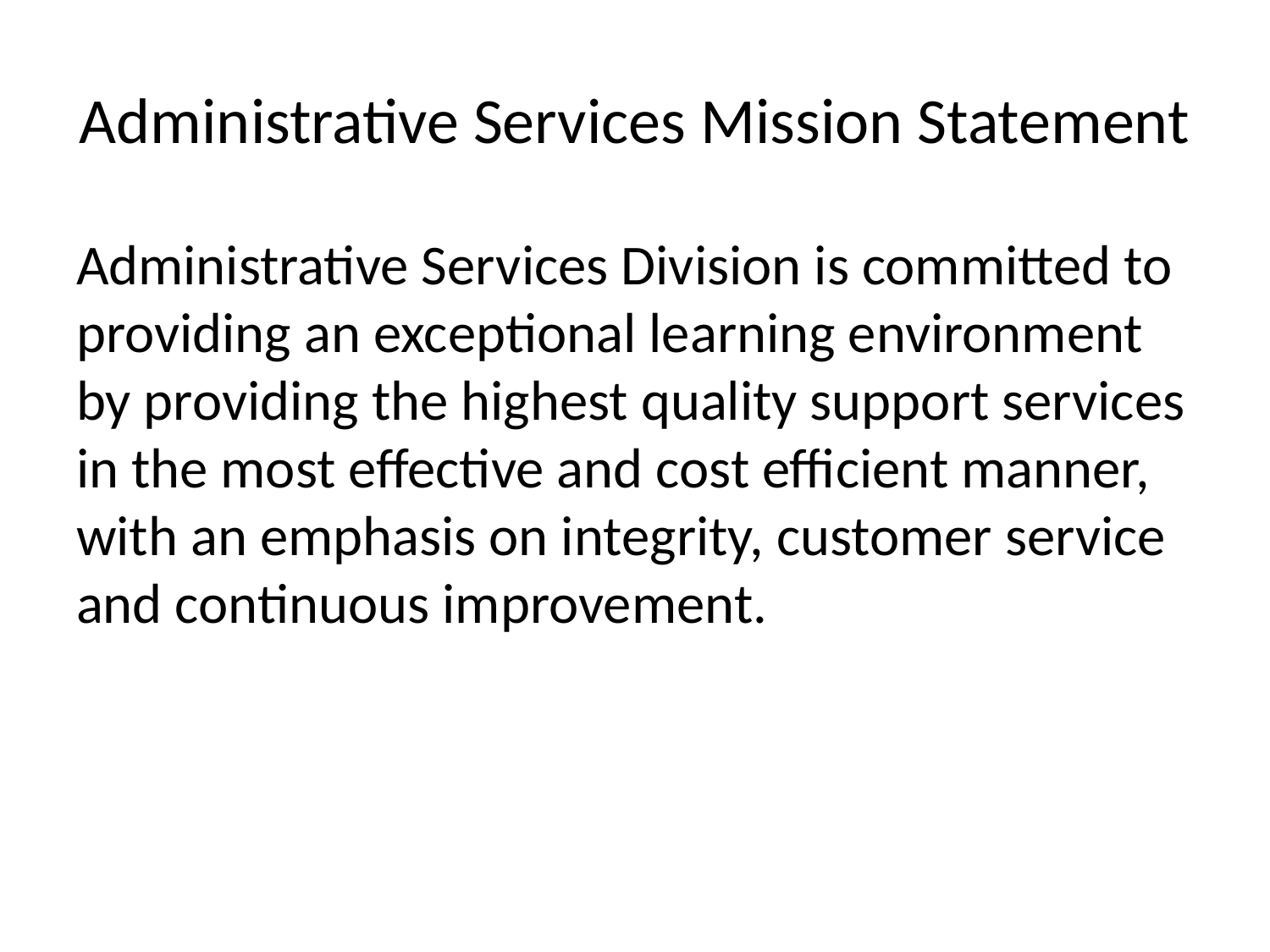

# Administrative Services Mission Statement
Administrative Services Division is committed to providing an exceptional learning environment by providing the highest quality support services in the most effective and cost efficient manner, with an emphasis on integrity, customer service and continuous improvement.